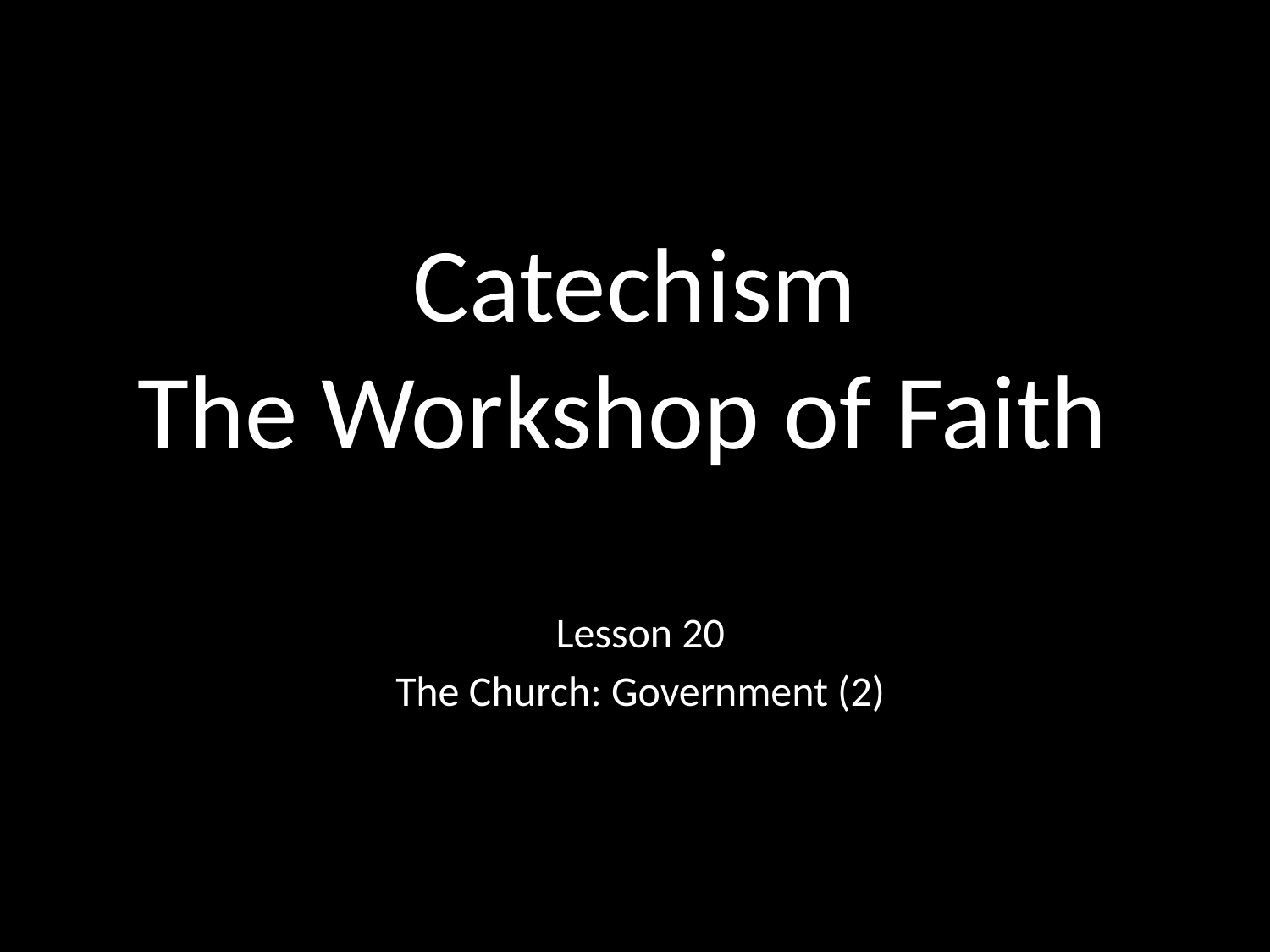

# Catechism The Workshop of Faith

Lesson 20
The Church: Government (2)